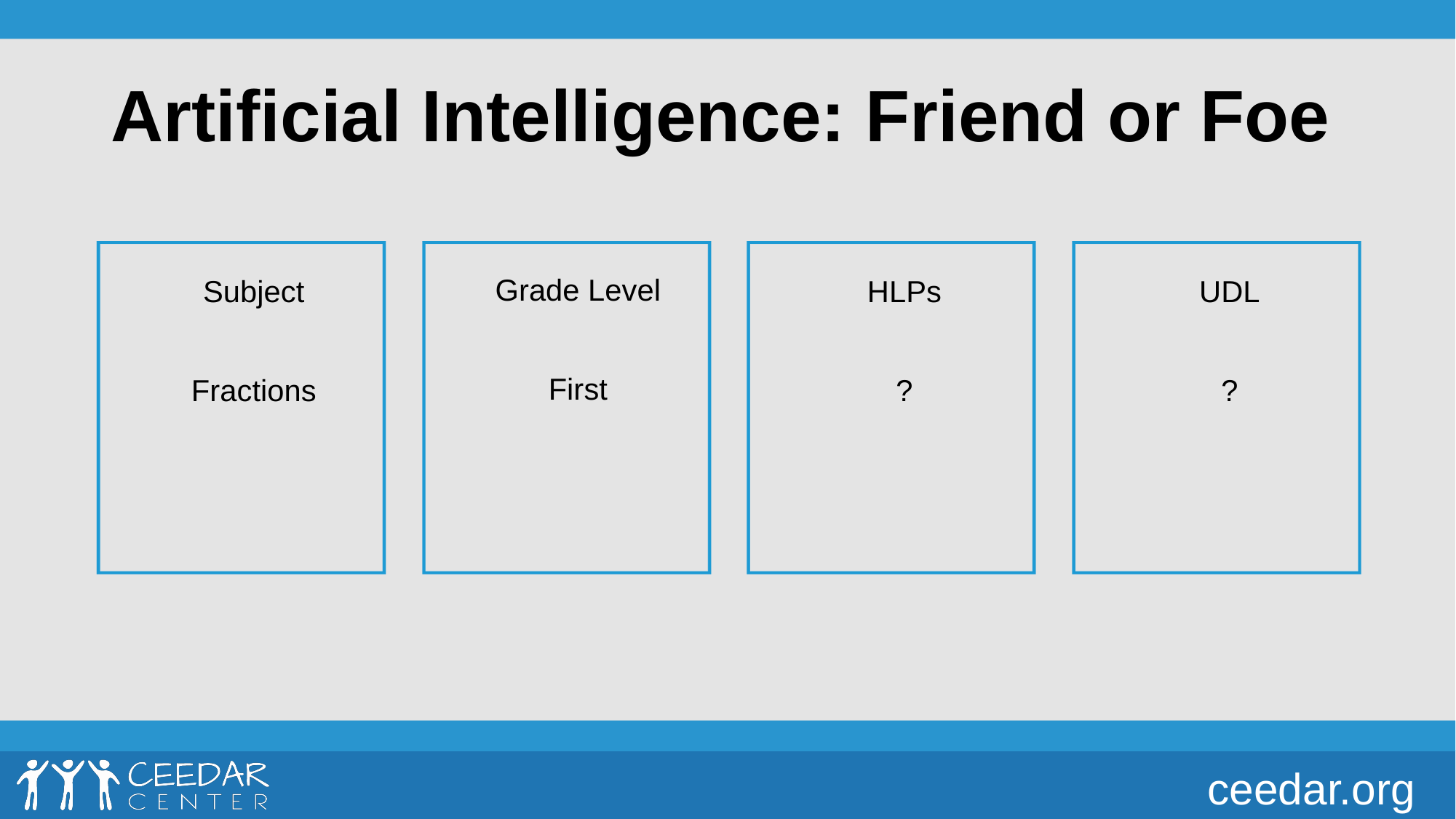

# Artificial Intelligence: Friend or Foe (2)
Artificial Intelligence: Friend or Foe
Grade Level

First
UDL

?
HLPs

?
Subject

Fractions